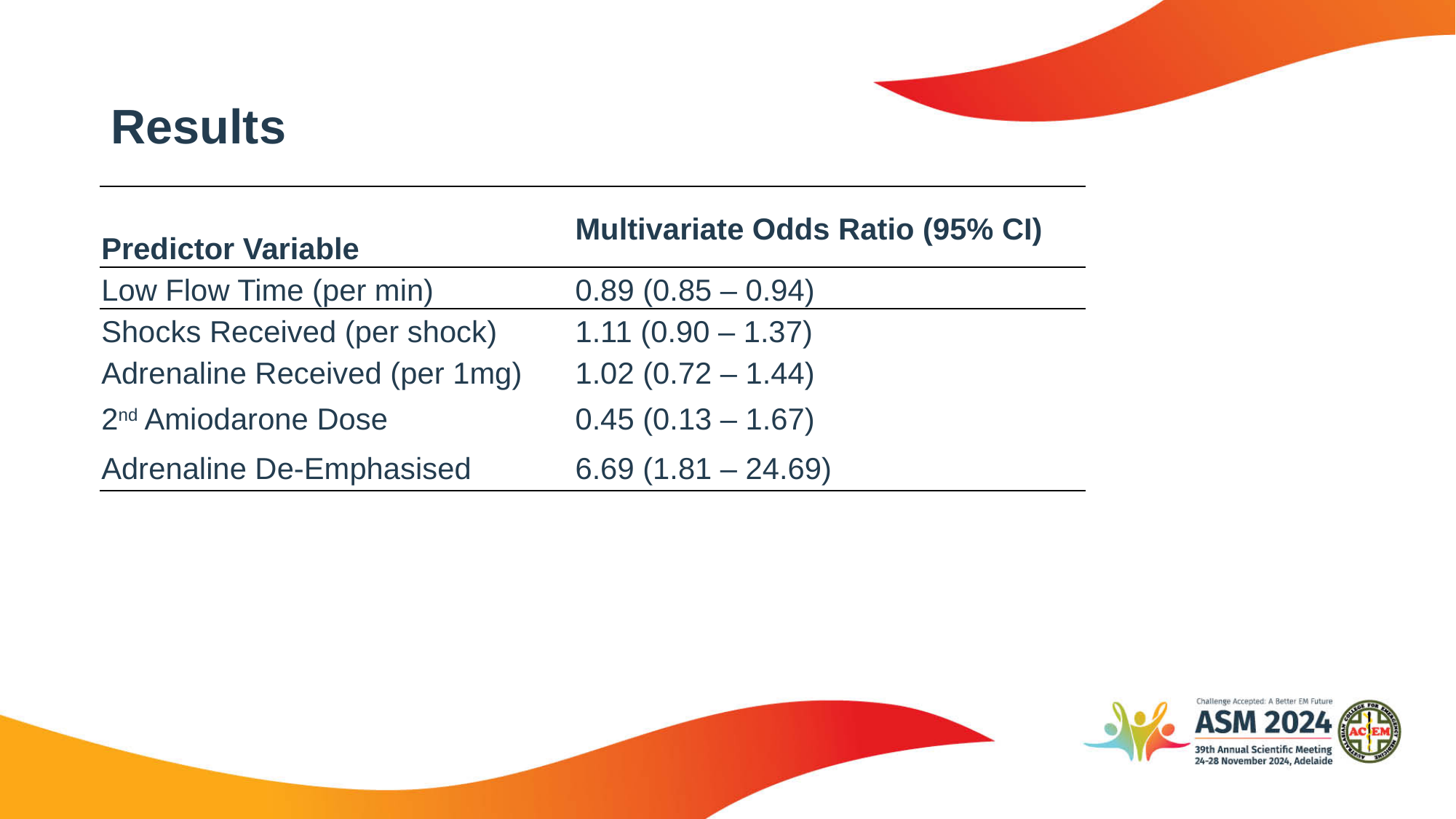

# Results
| Predictor Variable | Multivariate Odds Ratio (95% CI) |
| --- | --- |
| Low Flow Time (per min) | 0.89 (0.85 – 0.94) |
| Shocks Received (per shock) | 1.11 (0.90 – 1.37) |
| Adrenaline Received (per 1mg) | 1.02 (0.72 – 1.44) |
| 2nd Amiodarone Dose | 0.45 (0.13 – 1.67) |
| Adrenaline De-Emphasised | 6.69 (1.81 – 24.69) |